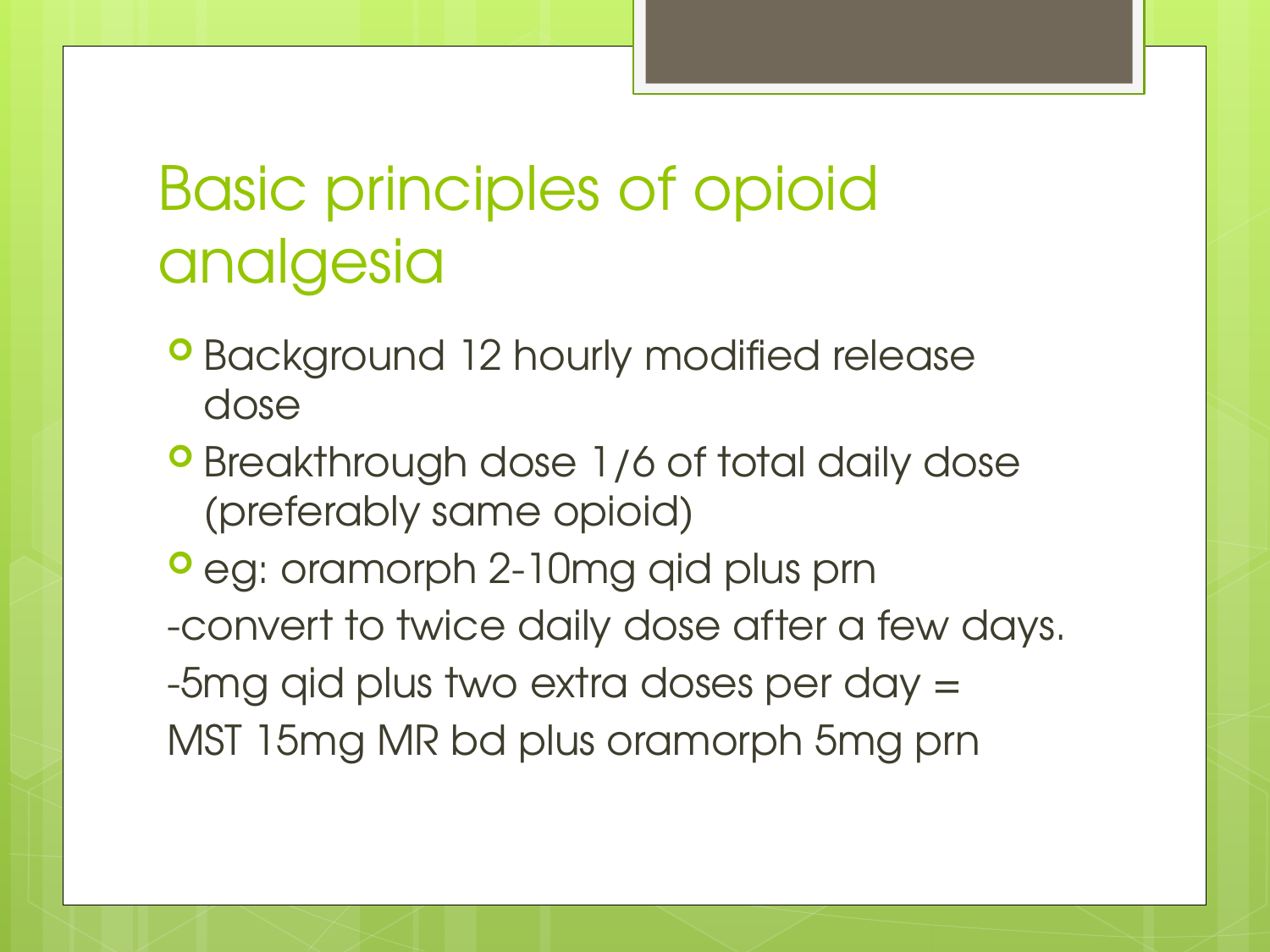

# Basic principles of opioid analgesia
Background 12 hourly modified release dose
Breakthrough dose 1/6 of total daily dose (preferably same opioid)
eg: oramorph 2-10mg qid plus prn
-convert to twice daily dose after a few days.
-5mg qid plus two extra doses per day =
MST 15mg MR bd plus oramorph 5mg prn